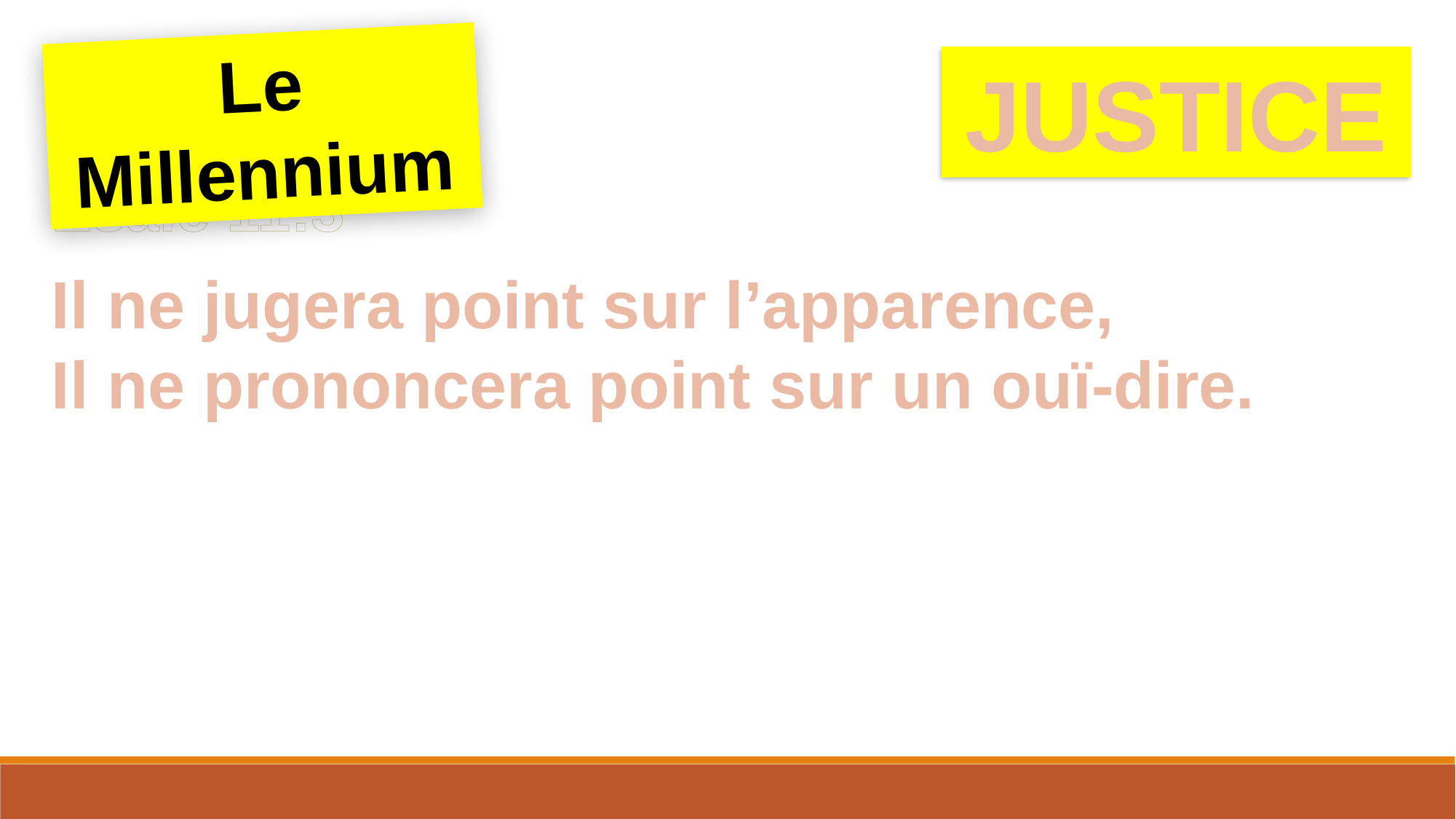

Le Millennium
JUSTICE
Esaïe 11:3

Il ne jugera point sur l’apparence,
Il ne prononcera point sur un ouï-dire.